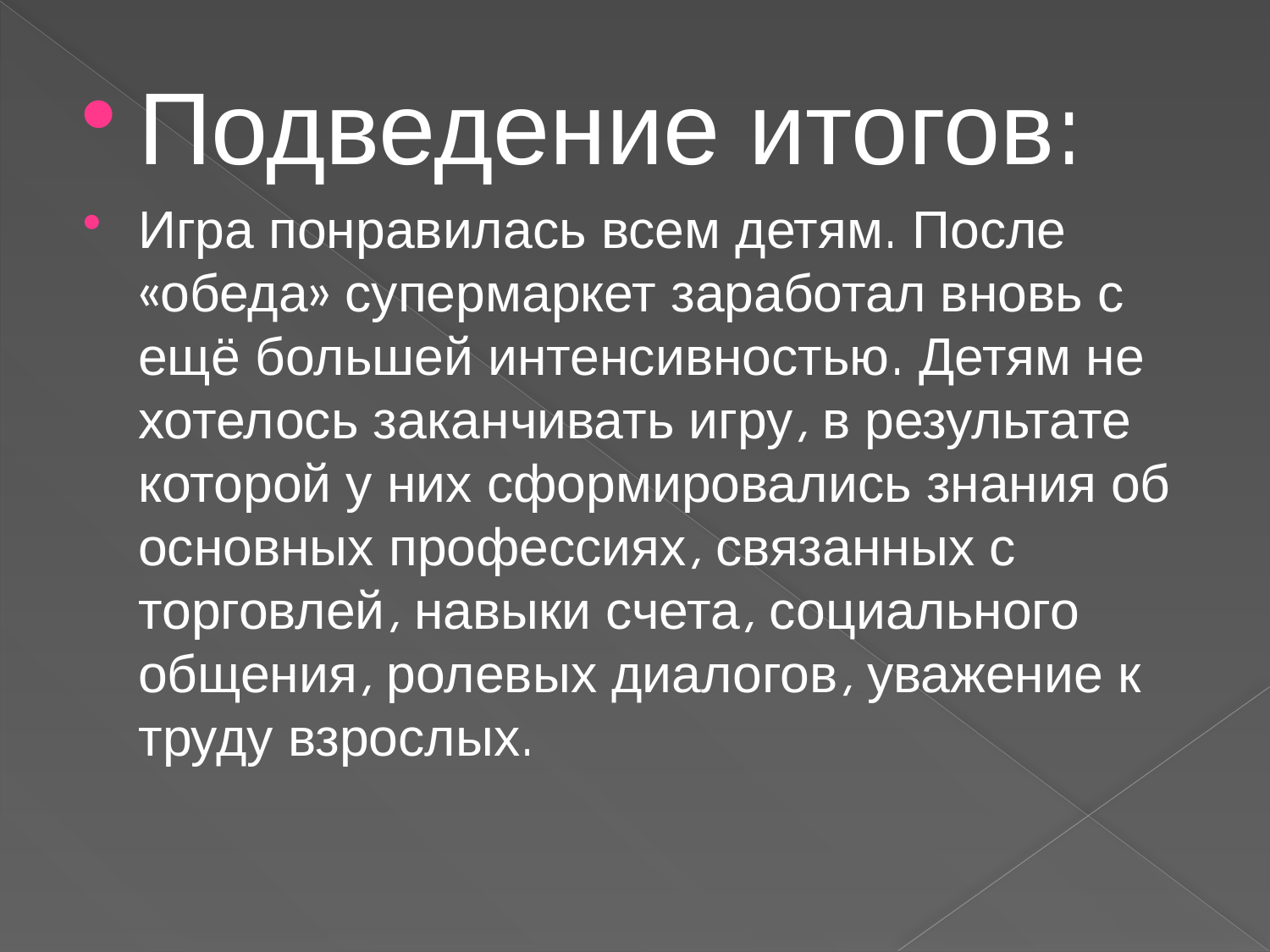

#
Подведение итогов:
Игра понравилась всем детям. После «обеда» супермаркет заработал вновь с ещё большей интенсивностью. Детям не хотелось заканчивать игру, в результате которой у них сформировались знания об основных профессиях, связанных с торговлей, навыки счета, социального общения, ролевых диалогов, уважение к труду взрослых.